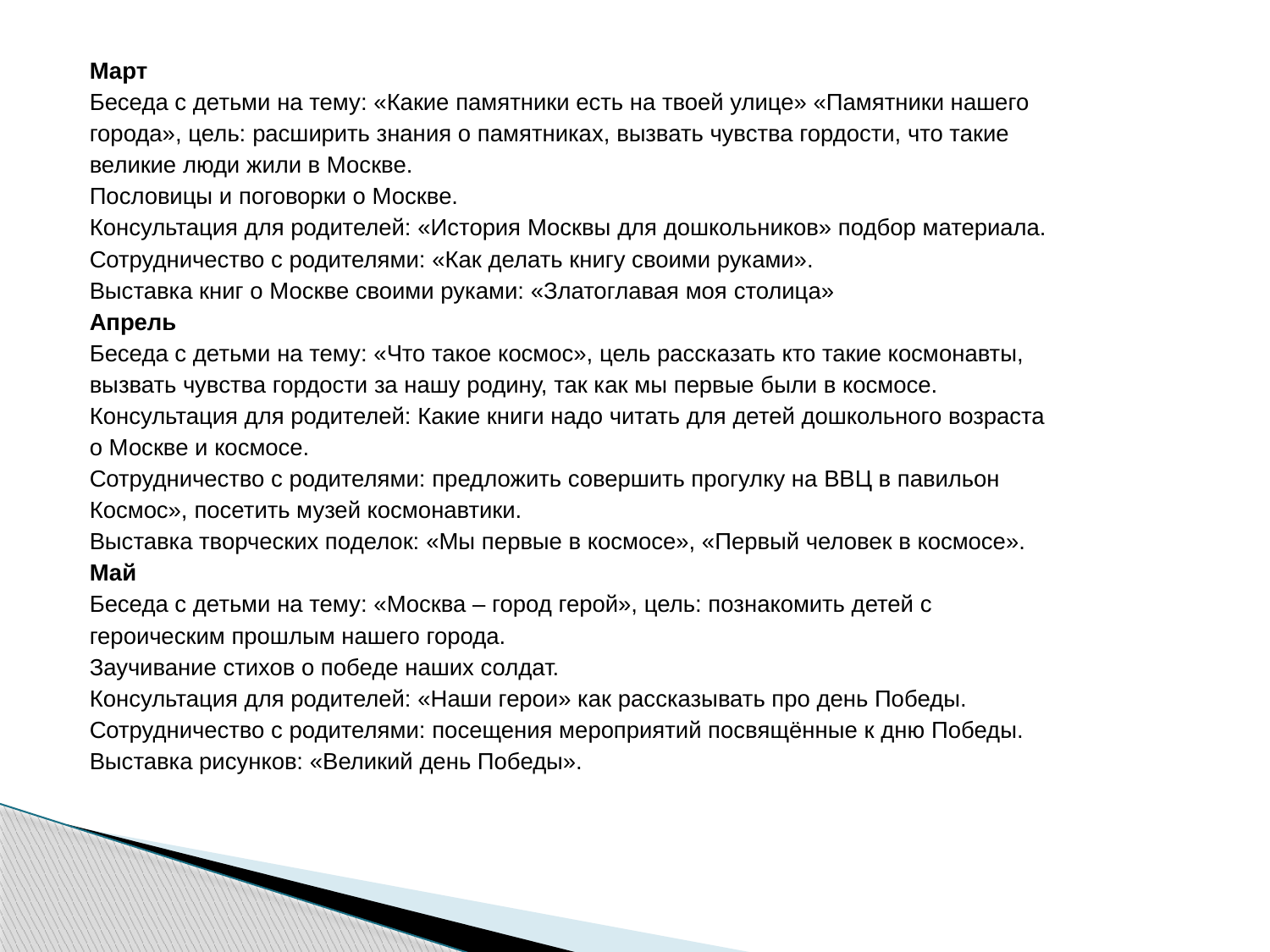

Март
Беседа с детьми на тему: «Какие памятники есть на твоей улице» «Памятники нашего
города», цель: расширить знания о памятниках, вызвать чувства гордости, что такие
великие люди жили в Москве.
Пословицы и поговорки о Москве.
Консультация для родителей: «История Москвы для дошкольников» подбор материала.
Сотрудничество с родителями: «Как делать книгу своими руками».
Выставка книг о Москве своими руками: «Златоглавая моя столица»
Апрель
Беседа с детьми на тему: «Что такое космос», цель рассказать кто такие космонавты,
вызвать чувства гордости за нашу родину, так как мы первые были в космосе.
Консультация для родителей: Какие книги надо читать для детей дошкольного возраста
о Москве и космосе.
Сотрудничество с родителями: предложить совершить прогулку на ВВЦ в павильон
Космос», посетить музей космонавтики.
Выставка творческих поделок: «Мы первые в космосе», «Первый человек в космосе».
Май
Беседа с детьми на тему: «Москва – город герой», цель: познакомить детей с
героическим прошлым нашего города.
Заучивание стихов о победе наших солдат.
Консультация для родителей: «Наши герои» как рассказывать про день Победы.
Сотрудничество с родителями: посещения мероприятий посвящённые к дню Победы.
Выставка рисунков: «Великий день Победы».